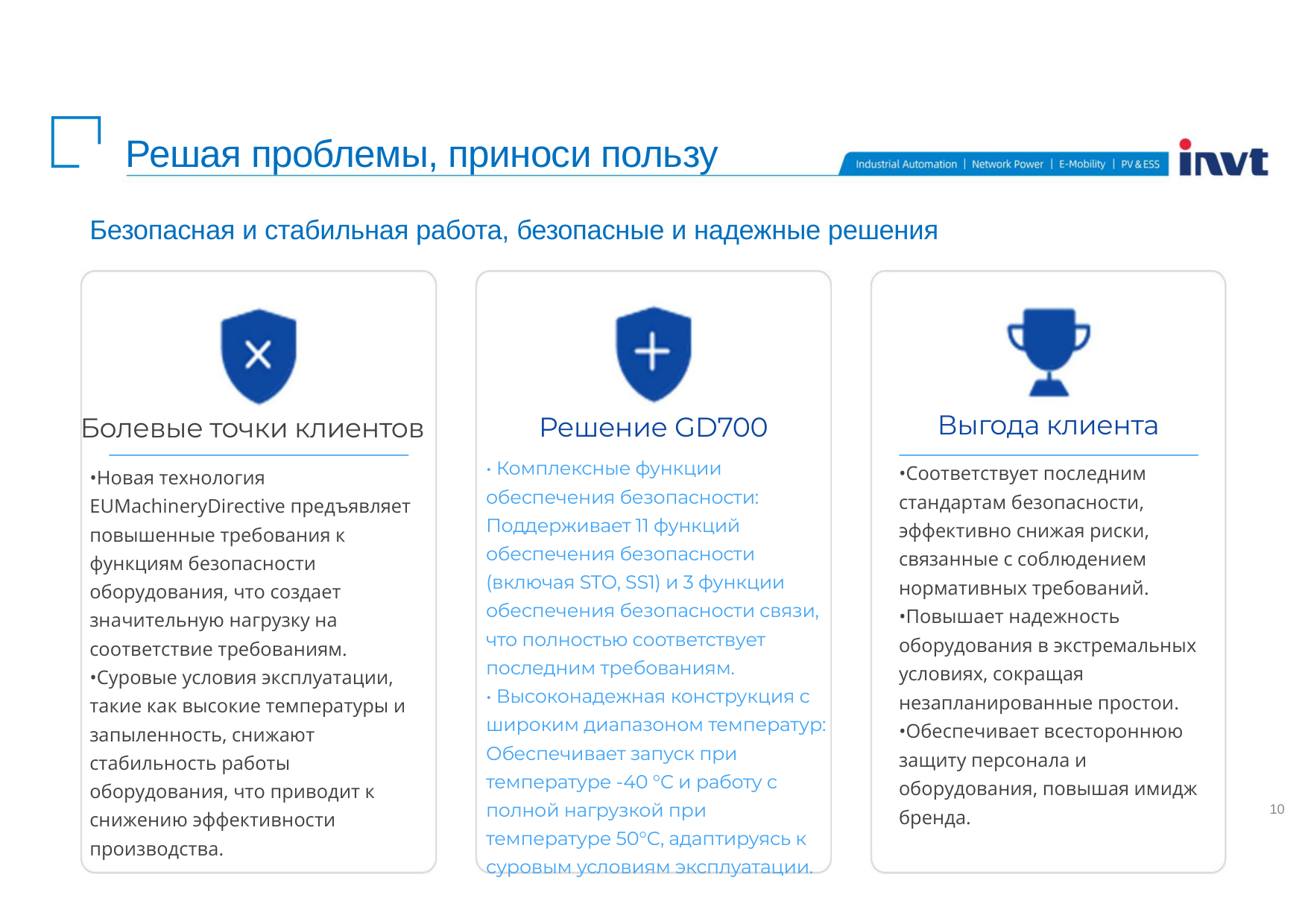

Решая проблемы, приноси пользу
Безопасная и стабильная работа, безопасные и надежные решения

Выгода клиента
Решение GD700
Болевые точки клиентов

• Комплексные функции обеспечения безопасности: Поддерживает 11 функций обеспечения безопасности (включая STO, SS1) и 3 функции обеспечения безопасности связи, что полностью соответствует последним требованиям.
• Высоконадежная конструкция с широким диапазоном температур: Обеспечивает запуск при температуре -40 °C и работу с полной нагрузкой при температуре 50°C, адаптируясь к суровым условиям эксплуатации.

•Соответствует последним стандартам безопасности, эффективно снижая риски, связанные с соблюдением нормативных требований. •Повышает надежность оборудования в экстремальных условиях, сокращая незапланированные простои. •Обеспечивает всестороннюю защиту персонала и оборудования, повышая имидж бренда.
•Новая технология EUMachineryDirective предъявляет повышенные требования к функциям безопасности оборудования, что создает значительную нагрузку на соответствие требованиям. •Суровые условия эксплуатации, такие как высокие температуры и запыленность, снижают стабильность работы оборудования, что приводит к снижению эффективности производства.
10